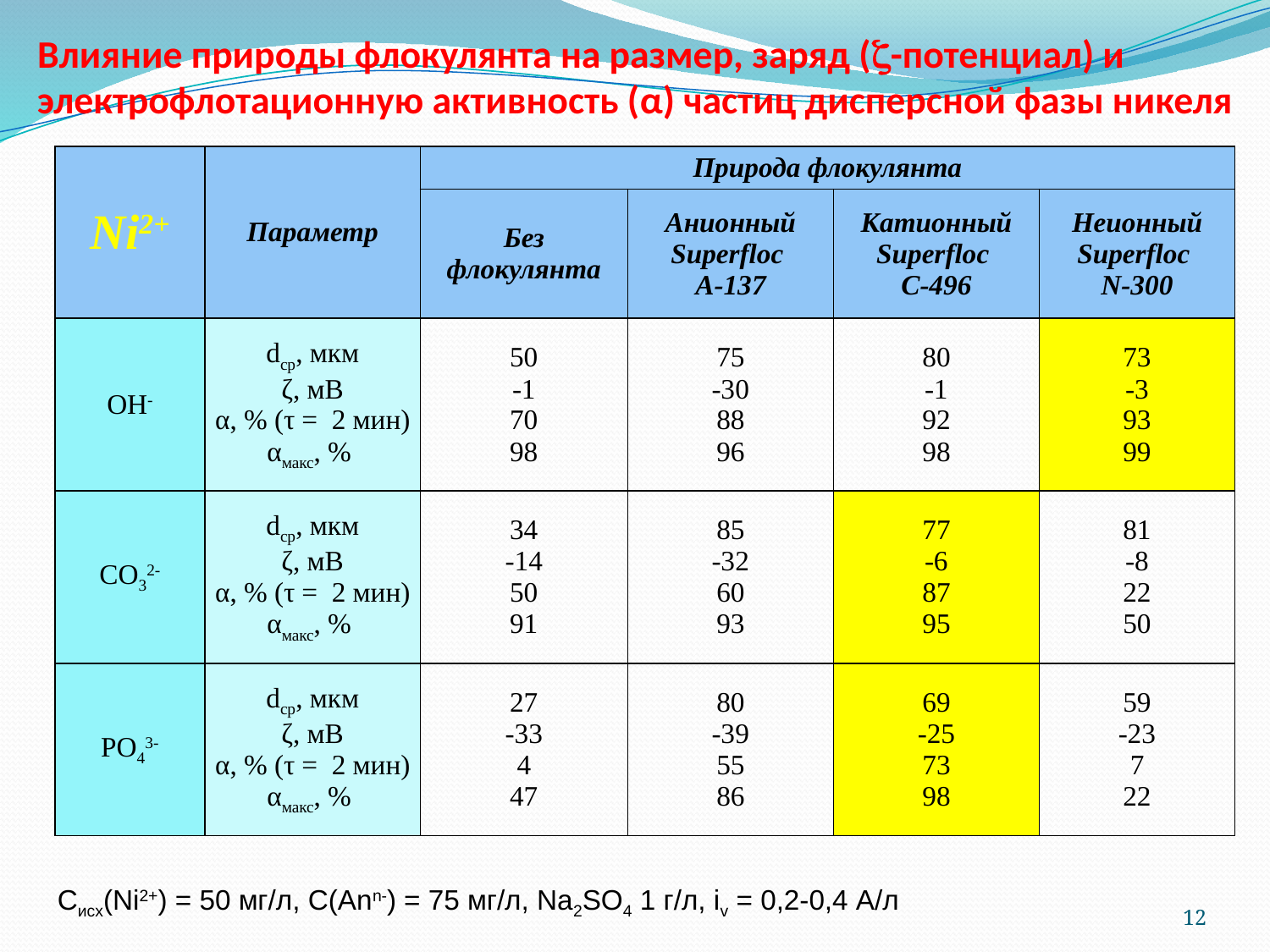

Влияние природы флокулянта на размер, заряд (ζ-потенциал) и электрофлотационную активность (α) частиц дисперсной фазы никеля
| Ni2+ | Параметр | Природа флокулянта |  |  |  |
| --- | --- | --- | --- | --- | --- |
|  |  | Без флокулянта | Анионный Superfloc A-137 | Катионный Superfloc C-496 | Неионный Superfloc N-300 |
| ОН- | dср, мкм ζ, мВ α, % (τ = 2 мин) αмакс, % | 50 -1 70 98 | 75 -30 88 96 | 80 -1 92 98 | 73 -3 93 99 |
| CO32- | dср, мкм ζ, мВ α, % (τ = 2 мин) αмакс, % | 34 -14 50 91 | 85 -32 60 93 | 77 -6 87 95 | 81 -8 22 50 |
| PO43- | dср, мкм ζ, мВ α, % (τ = 2 мин) αмакс, % | 27 -33 4 47 | 80 -39 55 86 | 69 -25 73 98 | 59 -23 7 22 |
Сисх(Ni2+) = 50 мг/л, С(Ann-) = 75 мг/л, Na2SO4 1 г/л, iv = 0,2-0,4 А/л
12